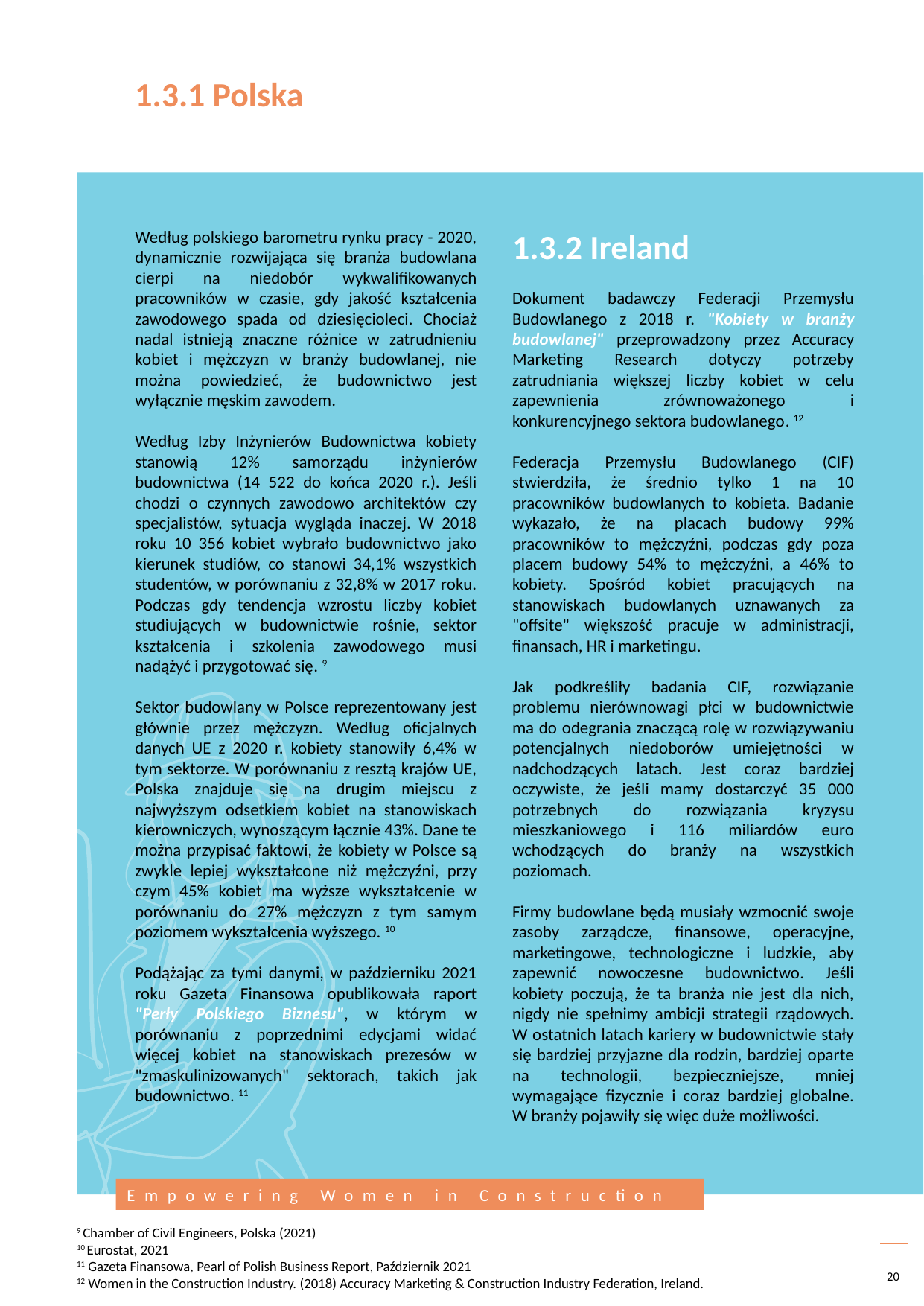

1.3.1 Polska

Według polskiego barometru rynku pracy - 2020, dynamicznie rozwijająca się branża budowlana cierpi na niedobór wykwalifikowanych pracowników w czasie, gdy jakość kształcenia zawodowego spada od dziesięcioleci. Chociaż nadal istnieją znaczne różnice w zatrudnieniu kobiet i mężczyzn w branży budowlanej, nie można powiedzieć, że budownictwo jest wyłącznie męskim zawodem.

Według Izby Inżynierów Budownictwa kobiety stanowią 12% samorządu inżynierów budownictwa (14 522 do końca 2020 r.). Jeśli chodzi o czynnych zawodowo architektów czy specjalistów, sytuacja wygląda inaczej. W 2018 roku 10 356 kobiet wybrało budownictwo jako kierunek studiów, co stanowi 34,1% wszystkich studentów, w porównaniu z 32,8% w 2017 roku. Podczas gdy tendencja wzrostu liczby kobiet studiujących w budownictwie rośnie, sektor kształcenia i szkolenia zawodowego musi nadążyć i przygotować się. 9

Sektor budowlany w Polsce reprezentowany jest głównie przez mężczyzn. Według oficjalnych danych UE z 2020 r. kobiety stanowiły 6,4% w tym sektorze. W porównaniu z resztą krajów UE, Polska znajduje się na drugim miejscu z najwyższym odsetkiem kobiet na stanowiskach kierowniczych, wynoszącym łącznie 43%. Dane te można przypisać faktowi, że kobiety w Polsce są zwykle lepiej wykształcone niż mężczyźni, przy czym 45% kobiet ma wyższe wykształcenie w porównaniu do 27% mężczyzn z tym samym poziomem wykształcenia wyższego. 10

Podążając za tymi danymi, w październiku 2021 roku Gazeta Finansowa opublikowała raport "Perły Polskiego Biznesu", w którym w porównaniu z poprzednimi edycjami widać więcej kobiet na stanowiskach prezesów w "zmaskulinizowanych" sektorach, takich jak budownictwo. 11

1.3.2 Ireland

Dokument badawczy Federacji Przemysłu Budowlanego z 2018 r. "Kobiety w branży budowlanej" przeprowadzony przez Accuracy Marketing Research dotyczy potrzeby zatrudniania większej liczby kobiet w celu zapewnienia zrównoważonego i konkurencyjnego sektora budowlanego. 12

Federacja Przemysłu Budowlanego (CIF) stwierdziła, że średnio tylko 1 na 10 pracowników budowlanych to kobieta. Badanie wykazało, że na placach budowy 99% pracowników to mężczyźni, podczas gdy poza placem budowy 54% to mężczyźni, a 46% to kobiety. Spośród kobiet pracujących na stanowiskach budowlanych uznawanych za "offsite" większość pracuje w administracji, finansach, HR i marketingu.

Jak podkreśliły badania CIF, rozwiązanie problemu nierównowagi płci w budownictwie ma do odegrania znaczącą rolę w rozwiązywaniu potencjalnych niedoborów umiejętności w nadchodzących latach. Jest coraz bardziej oczywiste, że jeśli mamy dostarczyć 35 000 potrzebnych do rozwiązania kryzysu mieszkaniowego i 116 miliardów euro wchodzących do branży na wszystkich poziomach.

Firmy budowlane będą musiały wzmocnić swoje zasoby zarządcze, finansowe, operacyjne, marketingowe, technologiczne i ludzkie, aby zapewnić nowoczesne budownictwo. Jeśli kobiety poczują, że ta branża nie jest dla nich, nigdy nie spełnimy ambicji strategii rządowych. W ostatnich latach kariery w budownictwie stały się bardziej przyjazne dla rodzin, bardziej oparte na technologii, bezpieczniejsze, mniej wymagające fizycznie i coraz bardziej globalne. W branży pojawiły się więc duże możliwości.
9 Chamber of Civil Engineers, Polska (2021)
10 Eurostat, 2021
11 Gazeta Finansowa, Pearl of Polish Business Report, Październik 2021
12 Women in the Construction Industry. (2018) Accuracy Marketing & Construction Industry Federation, Ireland.

20